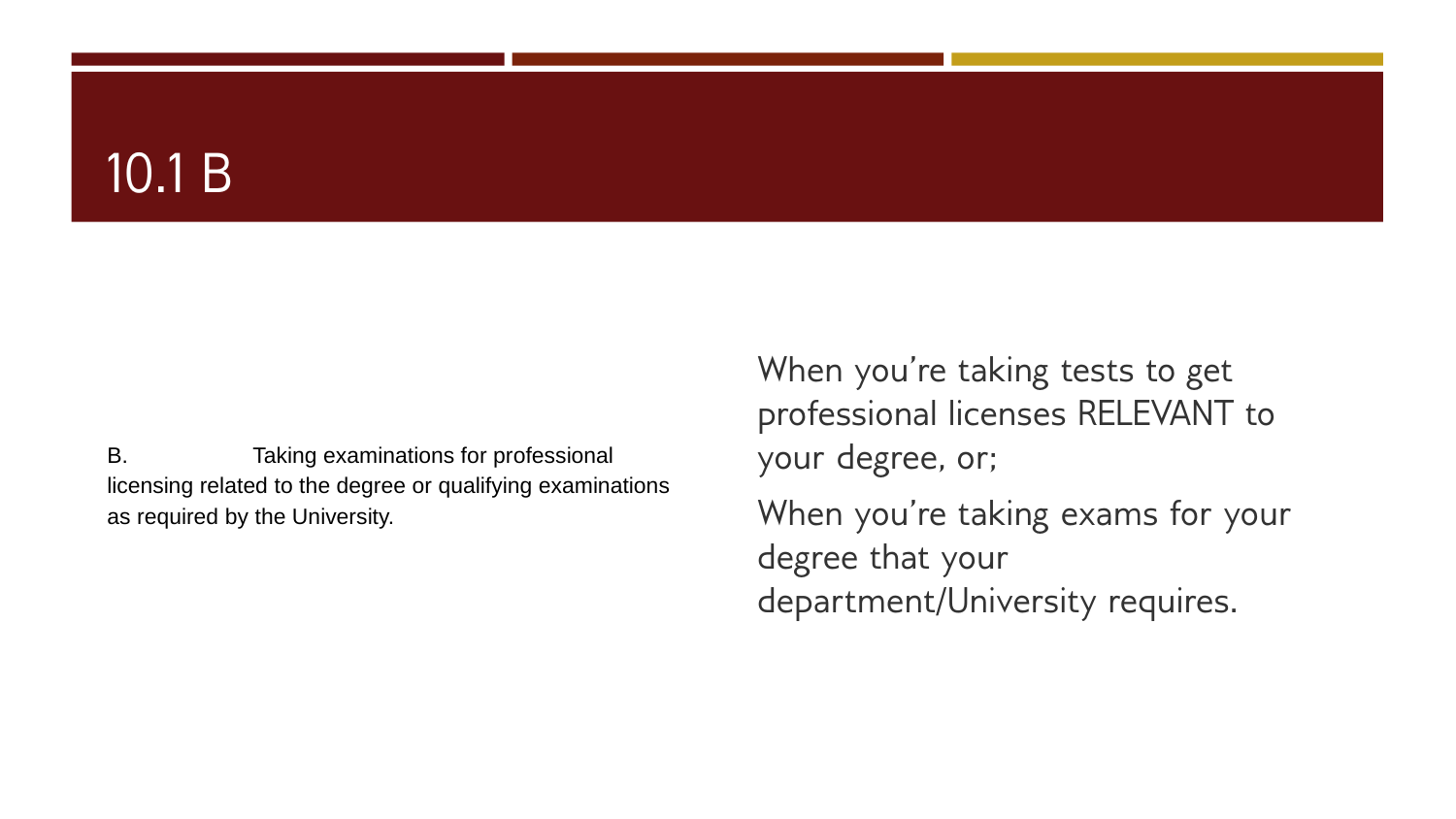

# 10.1 B
B. 	Taking examinations for professional licensing related to the degree or qualifying examinations as required by the University.
When you’re taking tests to get professional licenses RELEVANT to your degree, or;
When you’re taking exams for your degree that your department/University requires.